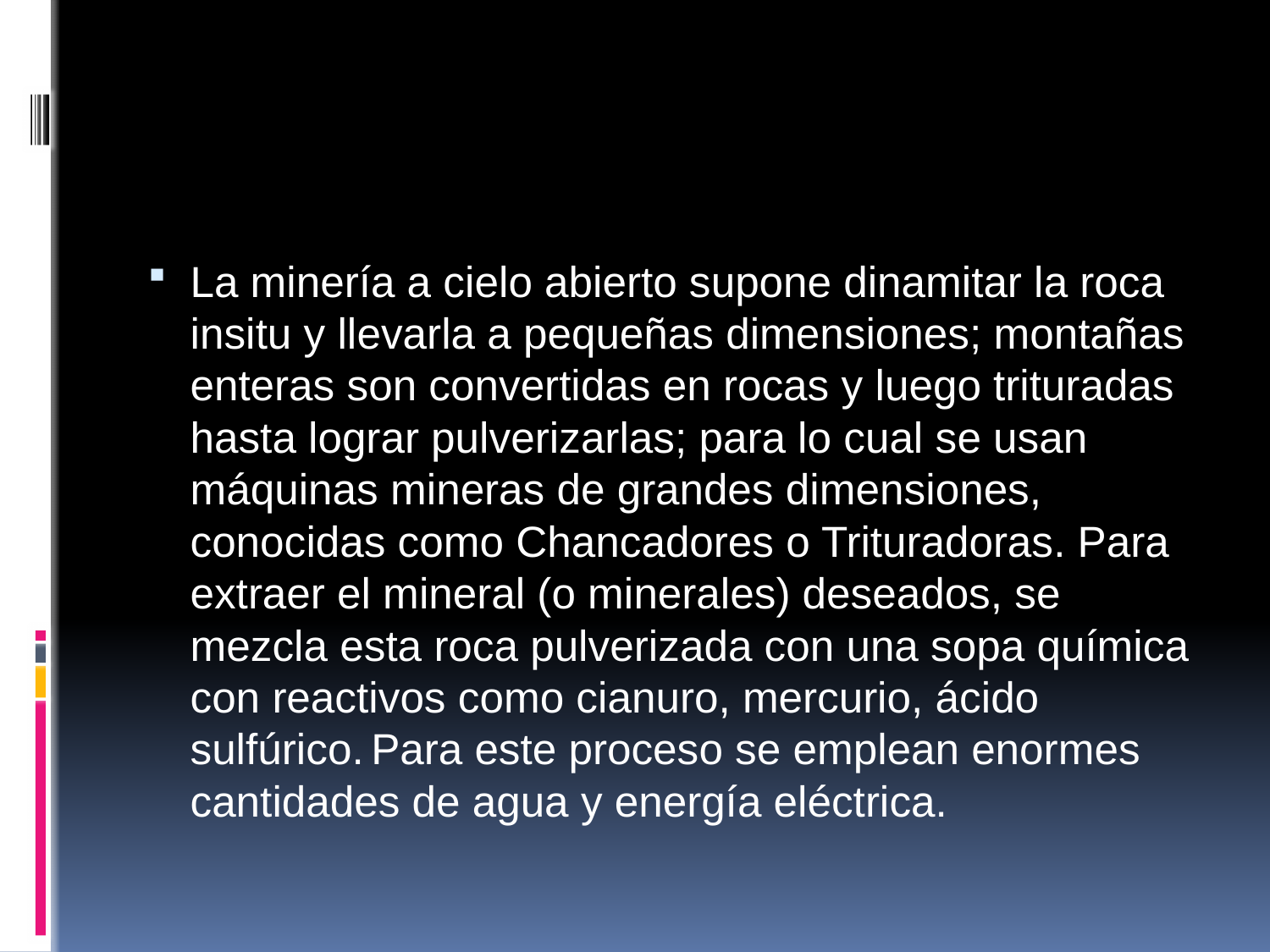

#
La minería a cielo abierto supone dinamitar la roca insitu y llevarla a pequeñas dimensiones; montañas enteras son convertidas en rocas y luego trituradas hasta lograr pulverizarlas; para lo cual se usan máquinas mineras de grandes dimensiones, conocidas como Chancadores o Trituradoras. Para extraer el mineral (o minerales) deseados, se mezcla esta roca pulverizada con una sopa química con reactivos como cianuro, mercurio, ácido sulfúrico. Para este proceso se emplean enormes cantidades de agua y energía eléctrica.